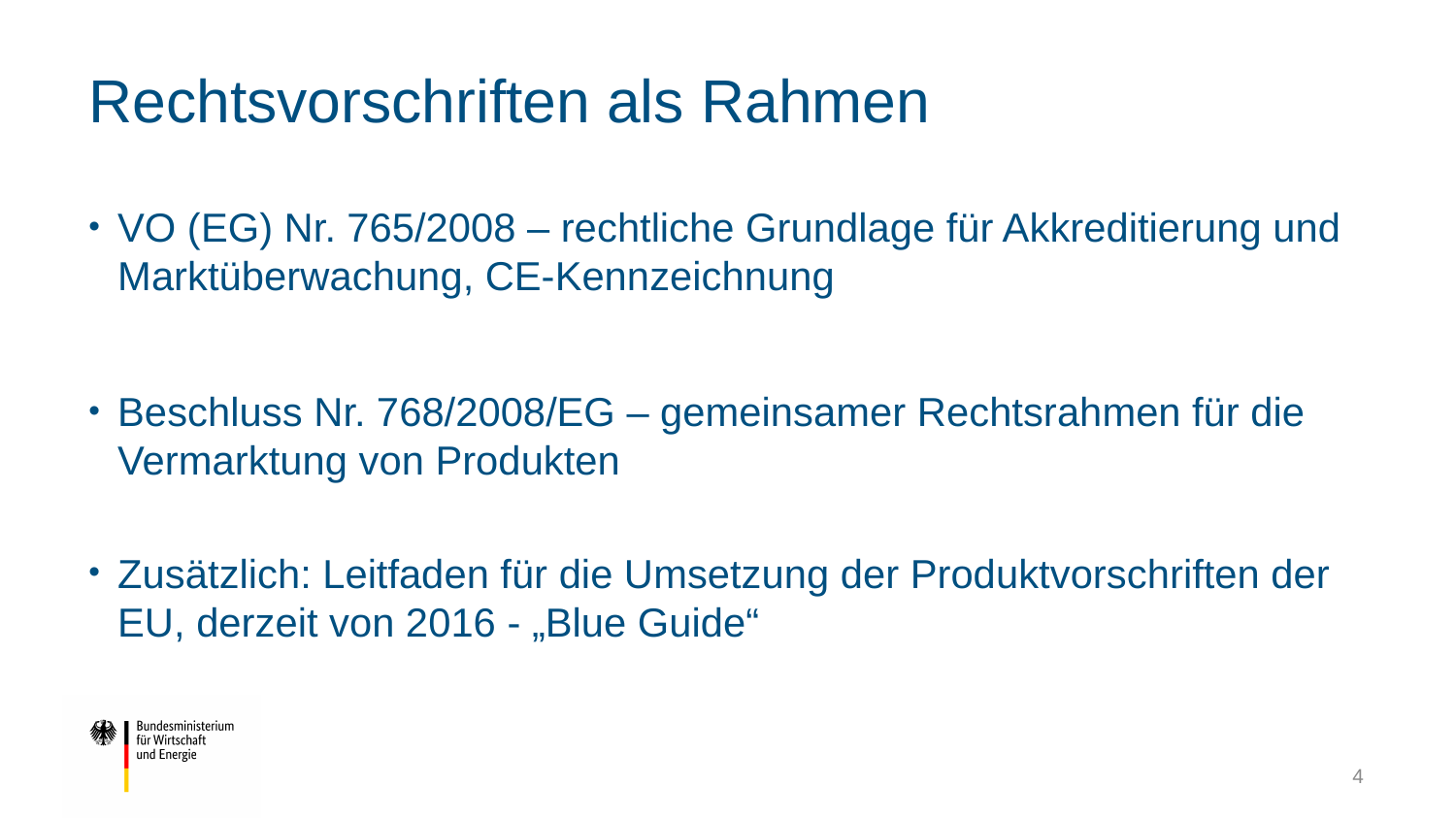

# Rechtsvorschriften als Rahmen
VO (EG) Nr. 765/2008 – rechtliche Grundlage für Akkreditierung und Marktüberwachung, CE-Kennzeichnung

Beschluss Nr. 768/2008/EG – gemeinsamer Rechtsrahmen für die Vermarktung von Produkten

Zusätzlich: Leitfaden für die Umsetzung der Produktvorschriften der EU, derzeit von 2016 - „Blue Guide“

4